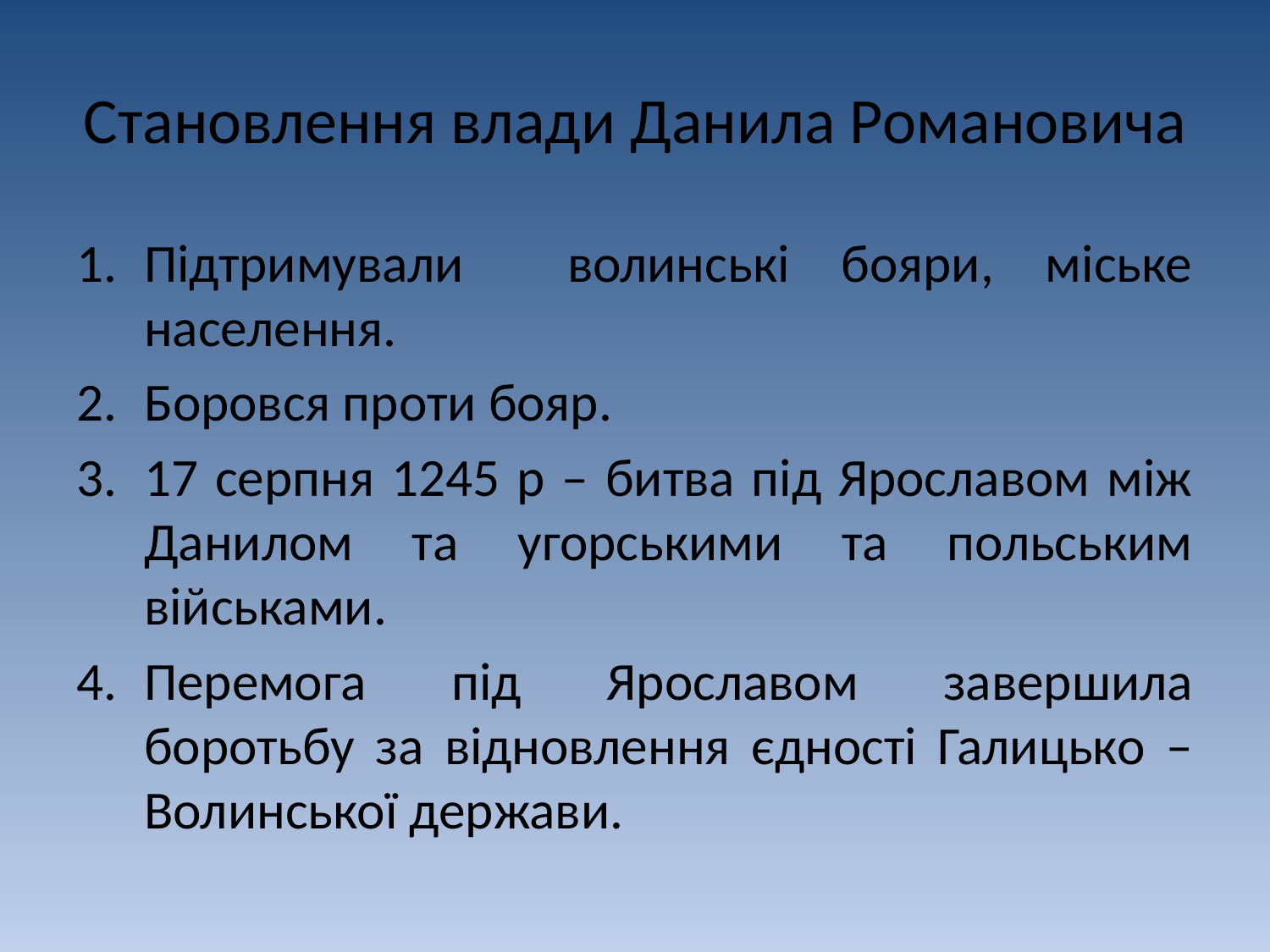

# Становлення влади Данила Романовича
Підтримували  волинські бояри, міське населення.
Боровся проти бояр.
17 серпня 1245 р – битва під Ярославом між Данилом та угорськими та польським військами.
Перемога під Ярославом завершила боротьбу за відновлення єдності Галицько – Волинської держави.